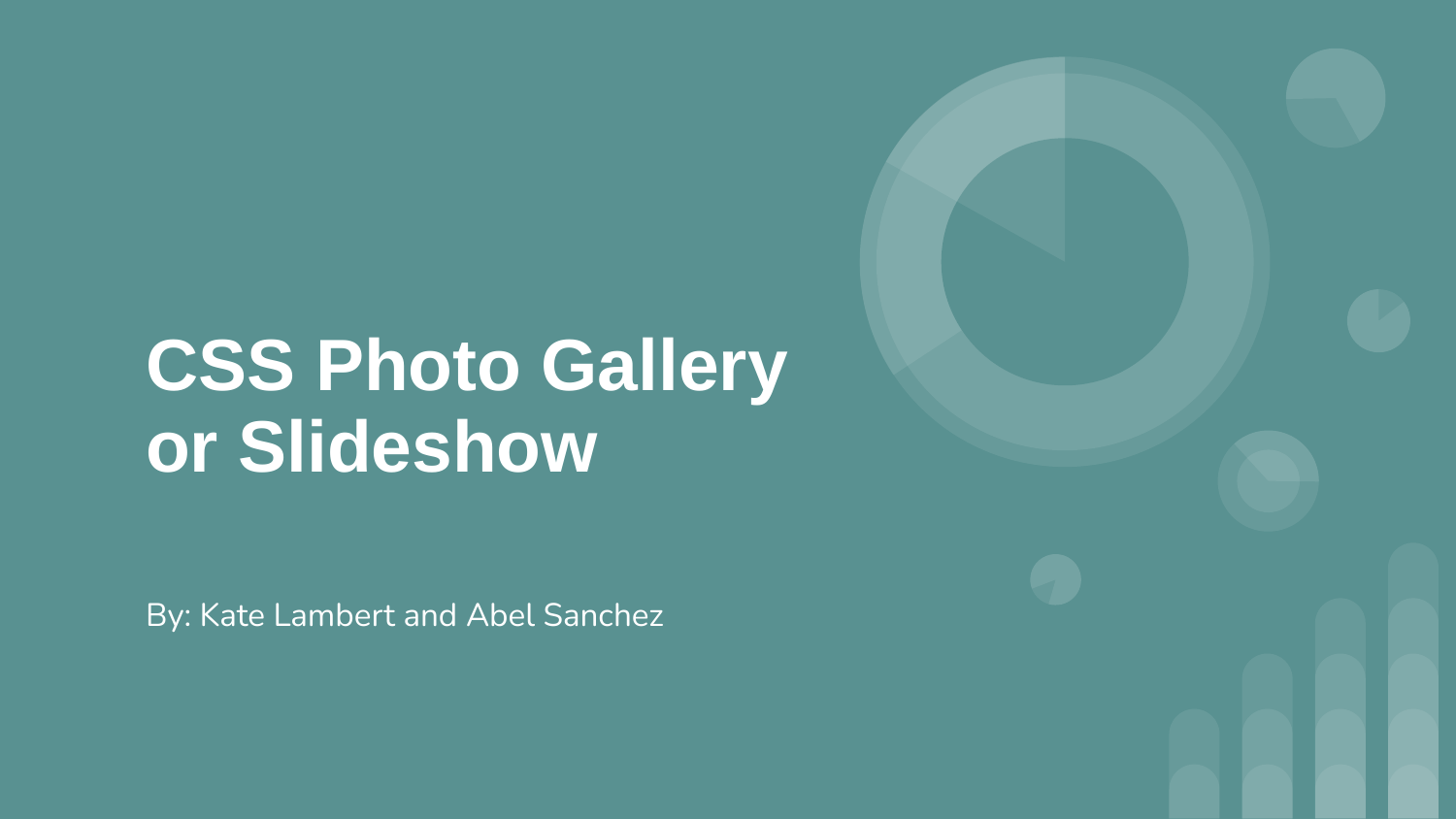

# CSS Photo Gallery or Slideshow
By: Kate Lambert and Abel Sanchez